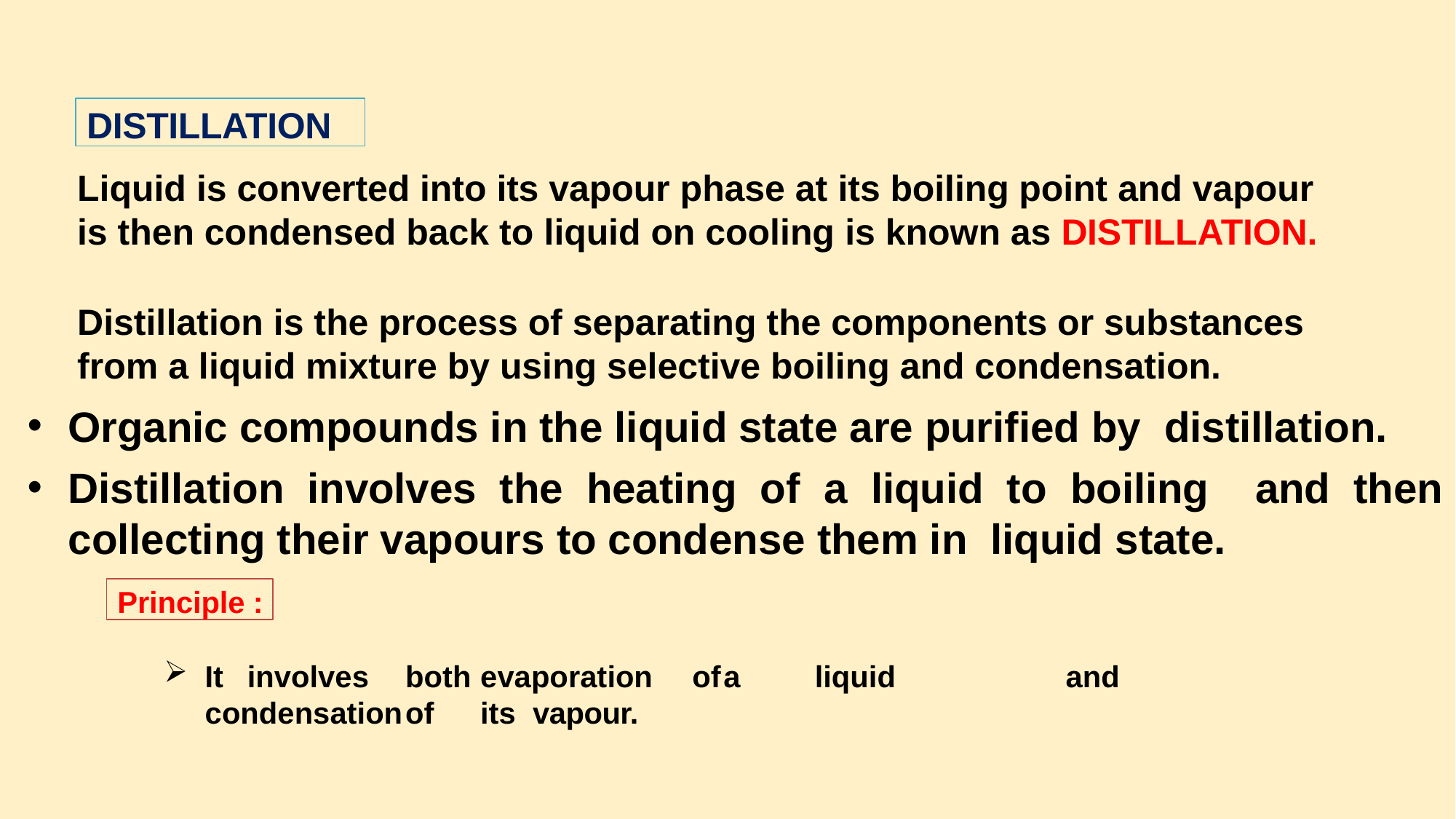

DISTILLATION
Liquid is converted into its vapour phase at its boiling point and vapour  is then condensed back to liquid on cooling is known as DISTILLATION.

Distillation is the process of separating the components or substances from a liquid mixture by using selective boiling and condensation.
Organic compounds in the liquid state are purified by  distillation.
Distillation involves the heating of a liquid to boiling  and then collecting their vapours to condense them in  liquid state.
Principle :
It	involves	both	evaporation	of	a	liquid	and	condensation	of	its  vapour.